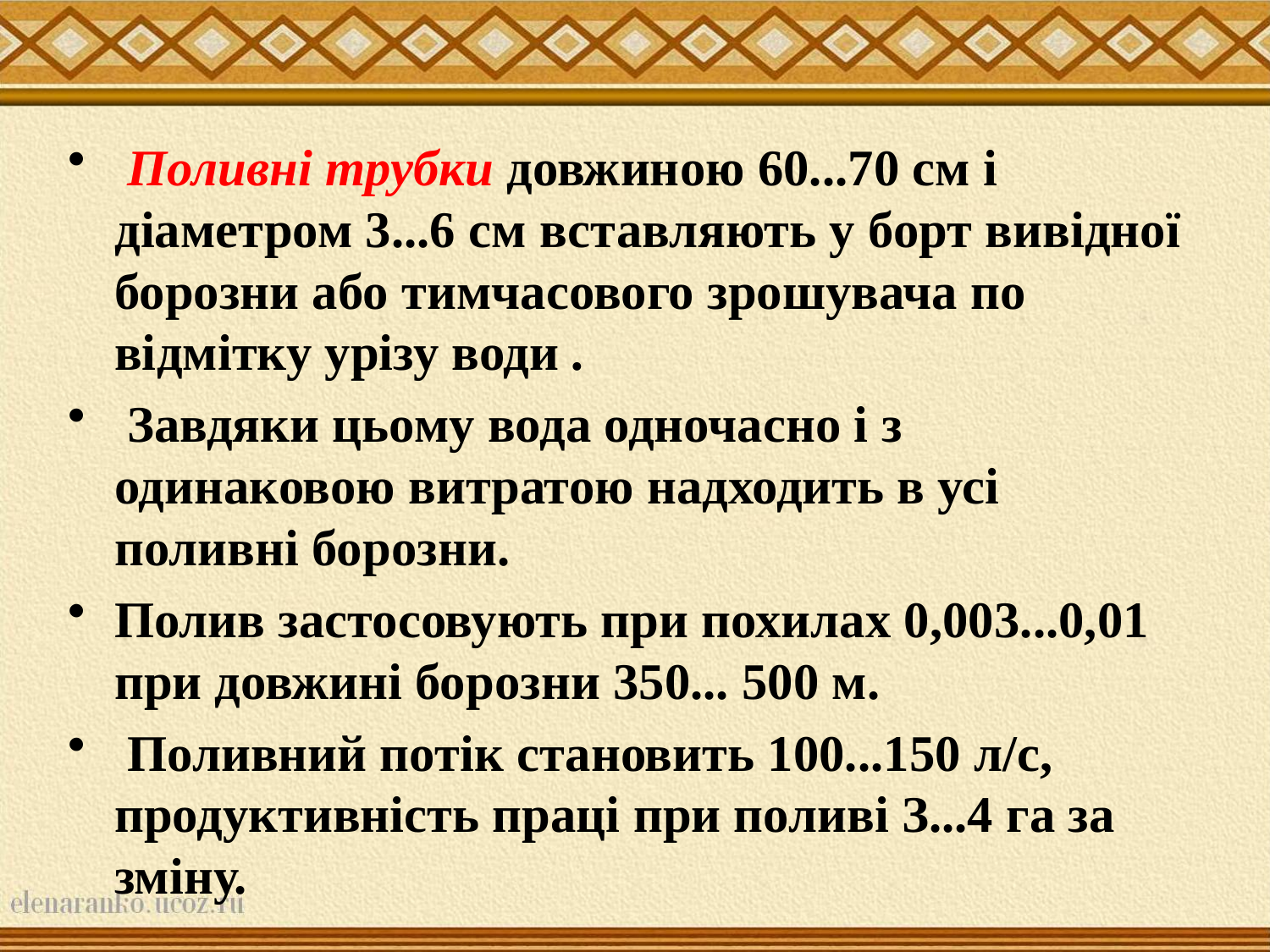

Поливні трубки довжиною 60...70 см і діаметром 3...6 см вставляють у борт вивідної борозни або тимчасового зрошувача по відмітку урізу води .
 Завдяки цьому вода одночасно і з одинаковою витратою надходить в усі поливні борозни.
Полив застосовують при похилах 0,003...0,01 при довжині борозни 350... 500 м.
 Поливний потік становить 100...150 л/с, продуктивність праці при поливі З...4 га за зміну.